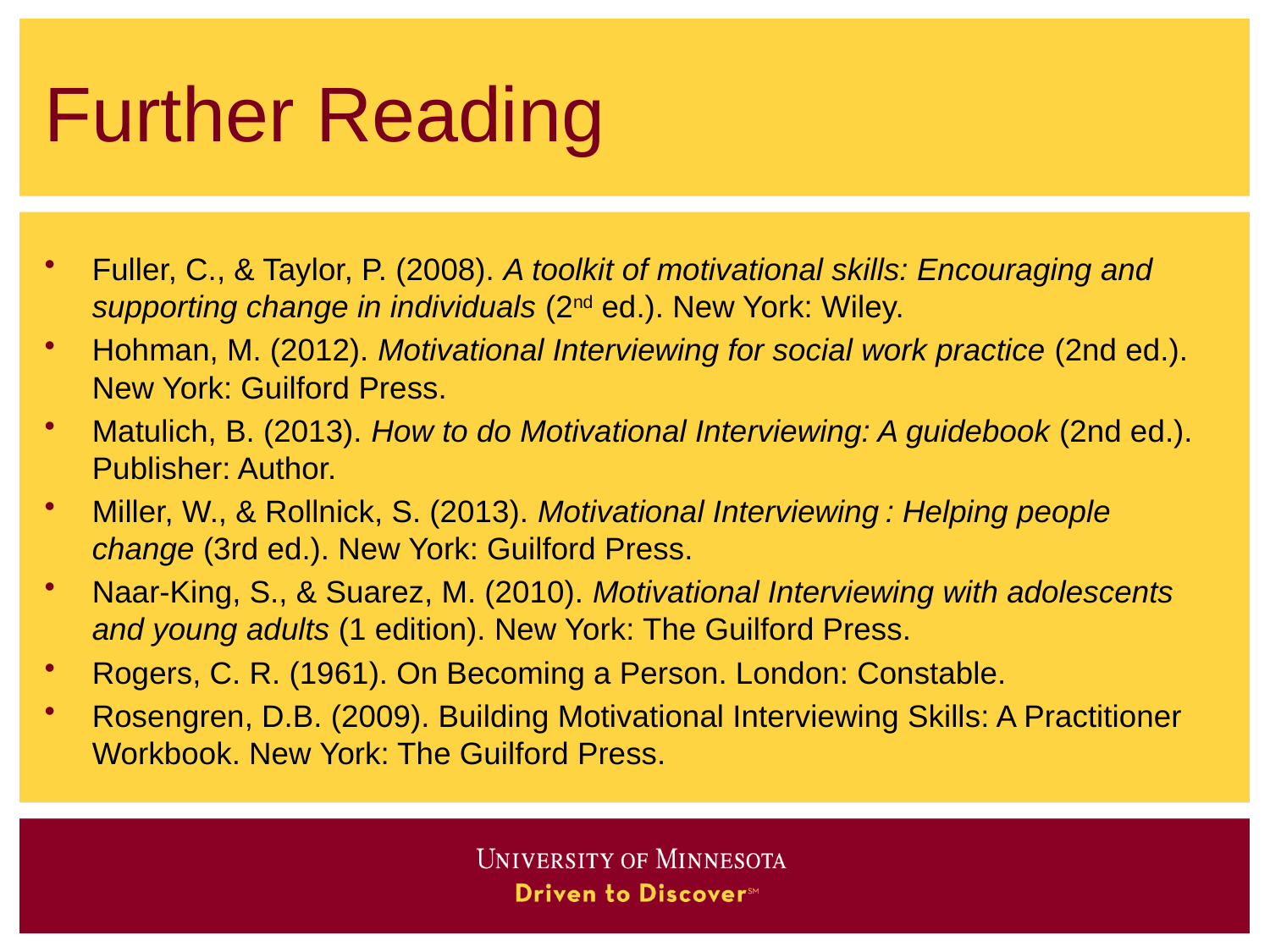

# Further Reading
Fuller, C., & Taylor, P. (2008). A toolkit of motivational skills: Encouraging and supporting change in individuals (2nd ed.). New York: Wiley.
Hohman, M. (2012). Motivational Interviewing for social work practice (2nd ed.). New York: Guilford Press.
Matulich, B. (2013). How to do Motivational Interviewing: A guidebook (2nd ed.). Publisher: Author.
Miller, W., & Rollnick, S. (2013). Motivational Interviewing : Helping people change (3rd ed.). New York: Guilford Press.
Naar-King, S., & Suarez, M. (2010). Motivational Interviewing with adolescents and young adults (1 edition). New York: The Guilford Press.
Rogers, C. R. (1961). On Becoming a Person. London: Constable.
Rosengren, D.B. (2009). Building Motivational Interviewing Skills: A Practitioner Workbook. New York: The Guilford Press.